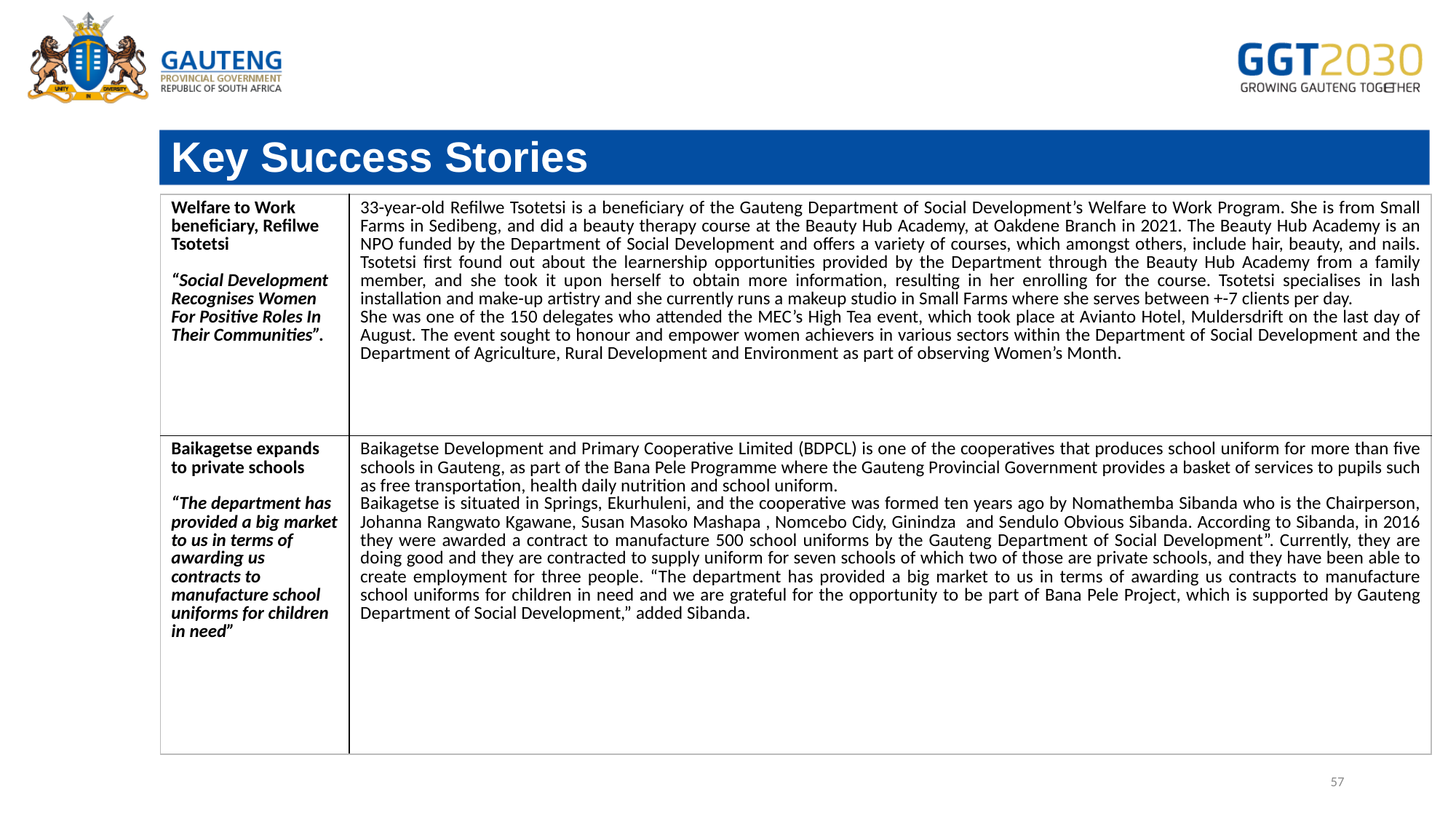

# Key Success Stories
| Welfare to Work beneficiary, Refilwe Tsotetsi “Social Development Recognises Women For Positive Roles In Their Communities”. | 33-year-old Refilwe Tsotetsi is a beneficiary of the Gauteng Department of Social Development’s Welfare to Work Program. She is from Small Farms in Sedibeng, and did a beauty therapy course at the Beauty Hub Academy, at Oakdene Branch in 2021. The Beauty Hub Academy is an NPO funded by the Department of Social Development and offers a variety of courses, which amongst others, include hair, beauty, and nails. Tsotetsi first found out about the learnership opportunities provided by the Department through the Beauty Hub Academy from a family member, and she took it upon herself to obtain more information, resulting in her enrolling for the course. Tsotetsi specialises in lash installation and make-up artistry and she currently runs a makeup studio in Small Farms where she serves between +-7 clients per day. She was one of the 150 delegates who attended the MEC’s High Tea event, which took place at Avianto Hotel, Muldersdrift on the last day of August. The event sought to honour and empower women achievers in various sectors within the Department of Social Development and the Department of Agriculture, Rural Development and Environment as part of observing Women’s Month. |
| --- | --- |
| Baikagetse expands to private schools “The department has provided a big market to us in terms of awarding us contracts to manufacture school uniforms for children in need” | Baikagetse Development and Primary Cooperative Limited (BDPCL) is one of the cooperatives that produces school uniform for more than five schools in Gauteng, as part of the Bana Pele Programme where the Gauteng Provincial Government provides a basket of services to pupils such as free transportation, health daily nutrition and school uniform. Baikagetse is situated in Springs, Ekurhuleni, and the cooperative was formed ten years ago by Nomathemba Sibanda who is the Chairperson, Johanna Rangwato Kgawane, Susan Masoko Mashapa , Nomcebo Cidy, Ginindza and Sendulo Obvious Sibanda. According to Sibanda, in 2016 they were awarded a contract to manufacture 500 school uniforms by the Gauteng Department of Social Development”. Currently, they are doing good and they are contracted to supply uniform for seven schools of which two of those are private schools, and they have been able to create employment for three people. “The department has provided a big market to us in terms of awarding us contracts to manufacture school uniforms for children in need and we are grateful for the opportunity to be part of Bana Pele Project, which is supported by Gauteng Department of Social Development,” added Sibanda. |

57